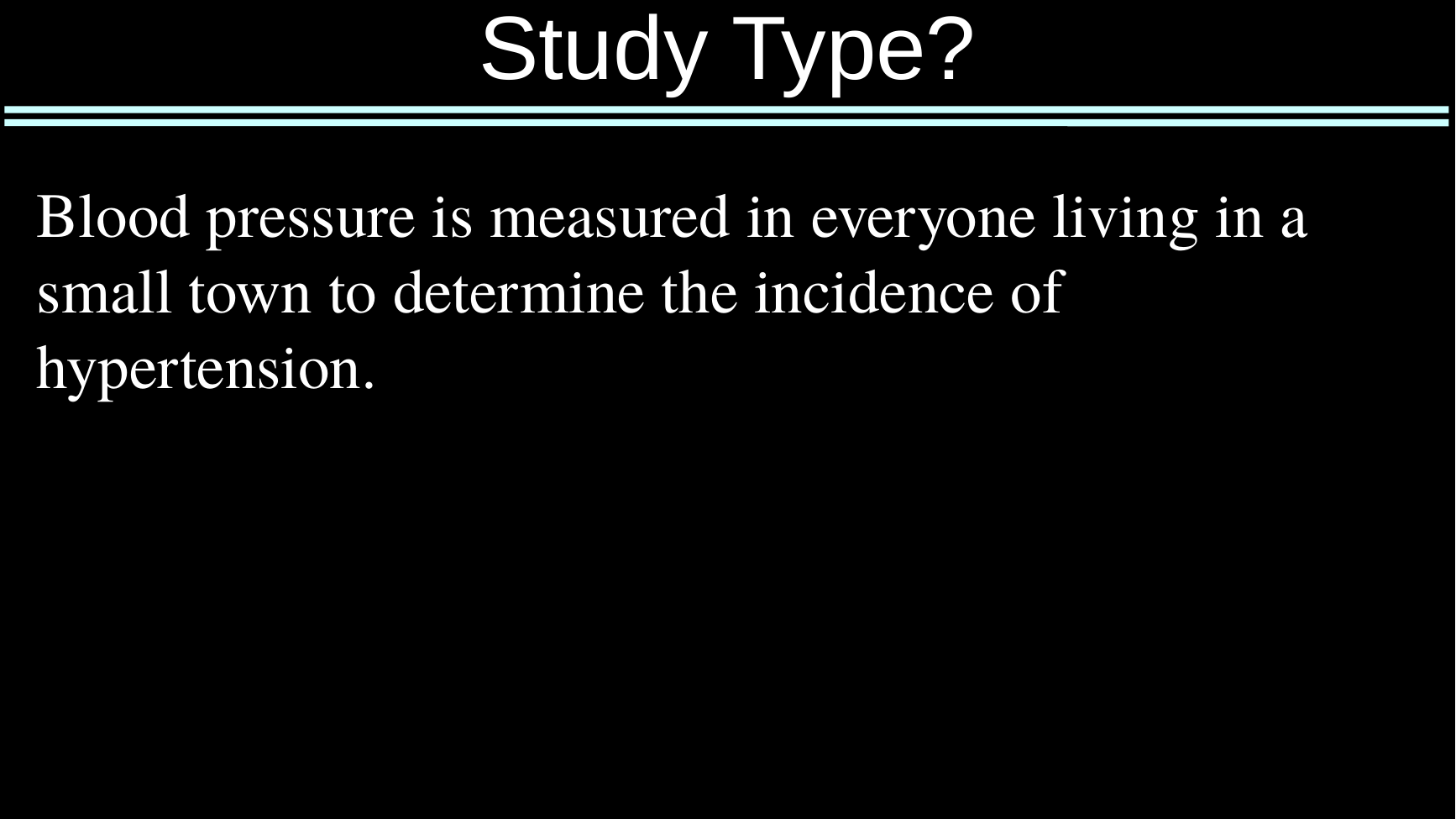

# Study Type?
Blood pressure is measured in everyone living in a small town to determine the incidence of hypertension.